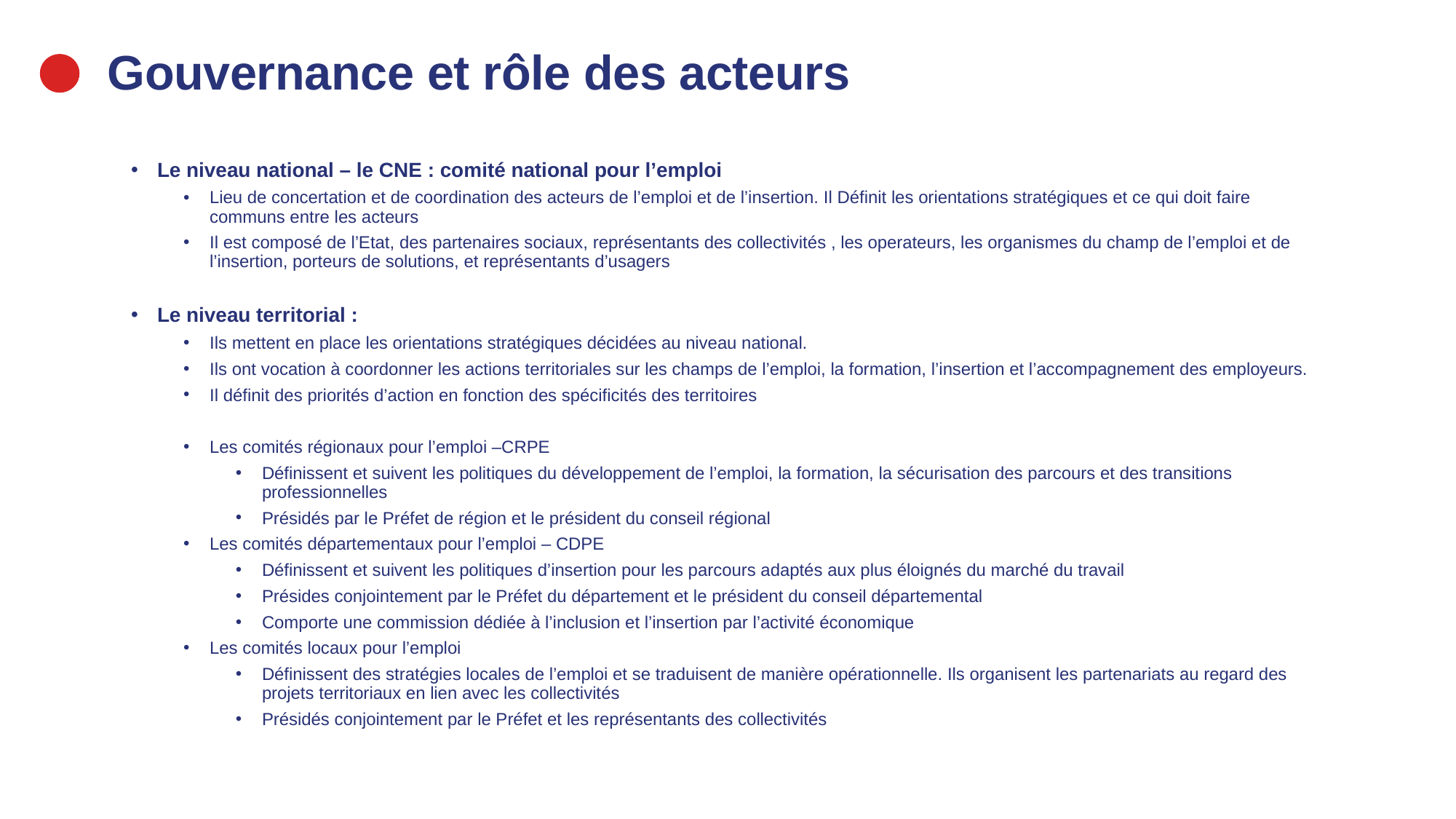

Gouvernance et rôle des acteurs

Le niveau national – le CNE : comité national pour l’emploi
Lieu de concertation et de coordination des acteurs de l’emploi et de l’insertion. Il Définit les orientations stratégiques et ce qui doit faire communs entre les acteurs
Il est composé de l’Etat, des partenaires sociaux, représentants des collectivités , les operateurs, les organismes du champ de l’emploi et de l’insertion, porteurs de solutions, et représentants d’usagers

Le niveau territorial :
Ils mettent en place les orientations stratégiques décidées au niveau national.
Ils ont vocation à coordonner les actions territoriales sur les champs de l’emploi, la formation, l’insertion et l’accompagnement des employeurs.
Il définit des priorités d’action en fonction des spécificités des territoires

Les comités régionaux pour l’emploi –CRPE
Définissent et suivent les politiques du développement de l’emploi, la formation, la sécurisation des parcours et des transitions professionnelles
Présidés par le Préfet de région et le président du conseil régional
Les comités départementaux pour l’emploi – CDPE
Définissent et suivent les politiques d’insertion pour les parcours adaptés aux plus éloignés du marché du travail
Présides conjointement par le Préfet du département et le président du conseil départemental
Comporte une commission dédiée à l’inclusion et l’insertion par l’activité économique
Les comités locaux pour l’emploi
Définissent des stratégies locales de l’emploi et se traduisent de manière opérationnelle. Ils organisent les partenariats au regard des projets territoriaux en lien avec les collectivités
Présidés conjointement par le Préfet et les représentants des collectivités